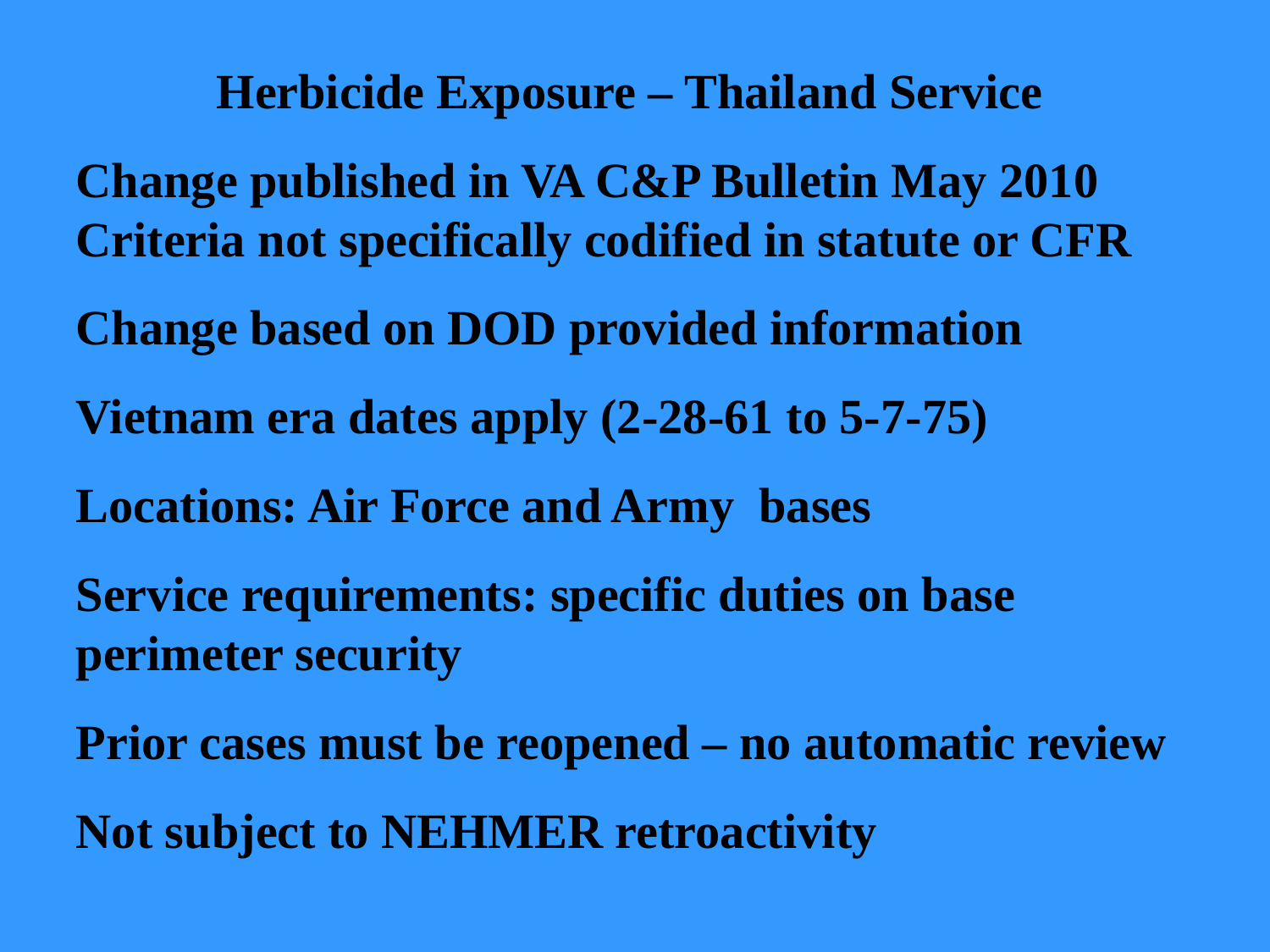

Herbicide Exposure – Thailand Service

Change published in VA C&P Bulletin May 2010
Criteria not specifically codified in statute or CFR

Change based on DOD provided information

Vietnam era dates apply (2-28-61 to 5-7-75)

Locations: Air Force and Army  bases

Service requirements: specific duties on base perimeter security

Prior cases must be reopened – no automatic review

Not subject to NEHMER retroactivity